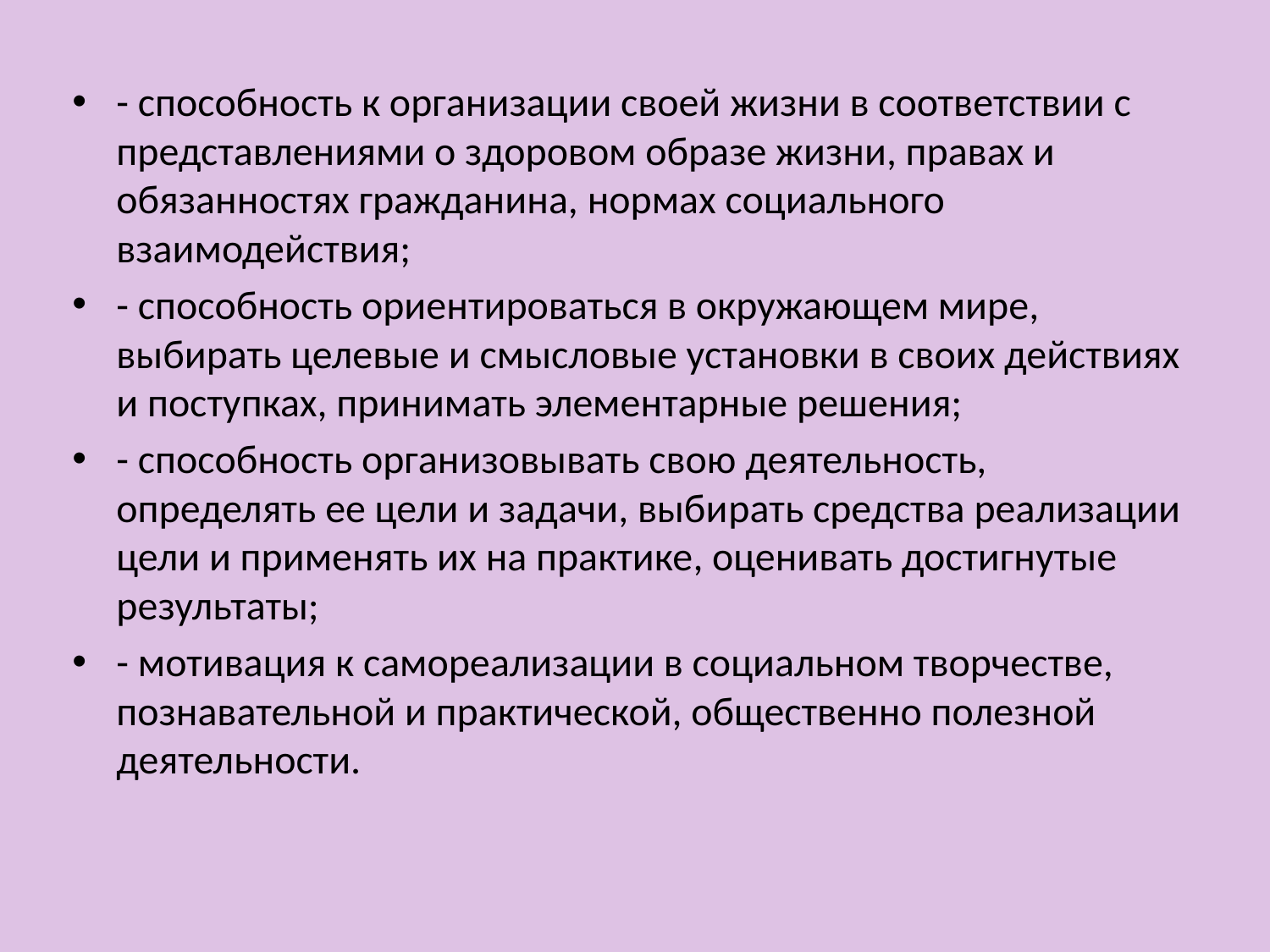

- способность к организации своей жизни в соответствии с представлениями о здоровом образе жизни, правах и обязанностях гражданина, нормах социального взаимодействия;
- способность ориентироваться в окружающем мире, выбирать целевые и смысловые установки в своих действиях и поступках, принимать элементарные решения;
- способность организовывать свою деятельность, определять ее цели и задачи, выби­рать средства реализации цели и применять их на практике, оценивать достигнутые резуль­таты;
- мотивация к самореализации в социальном творчестве, познавательной и практической, общественно полезной деятельности.